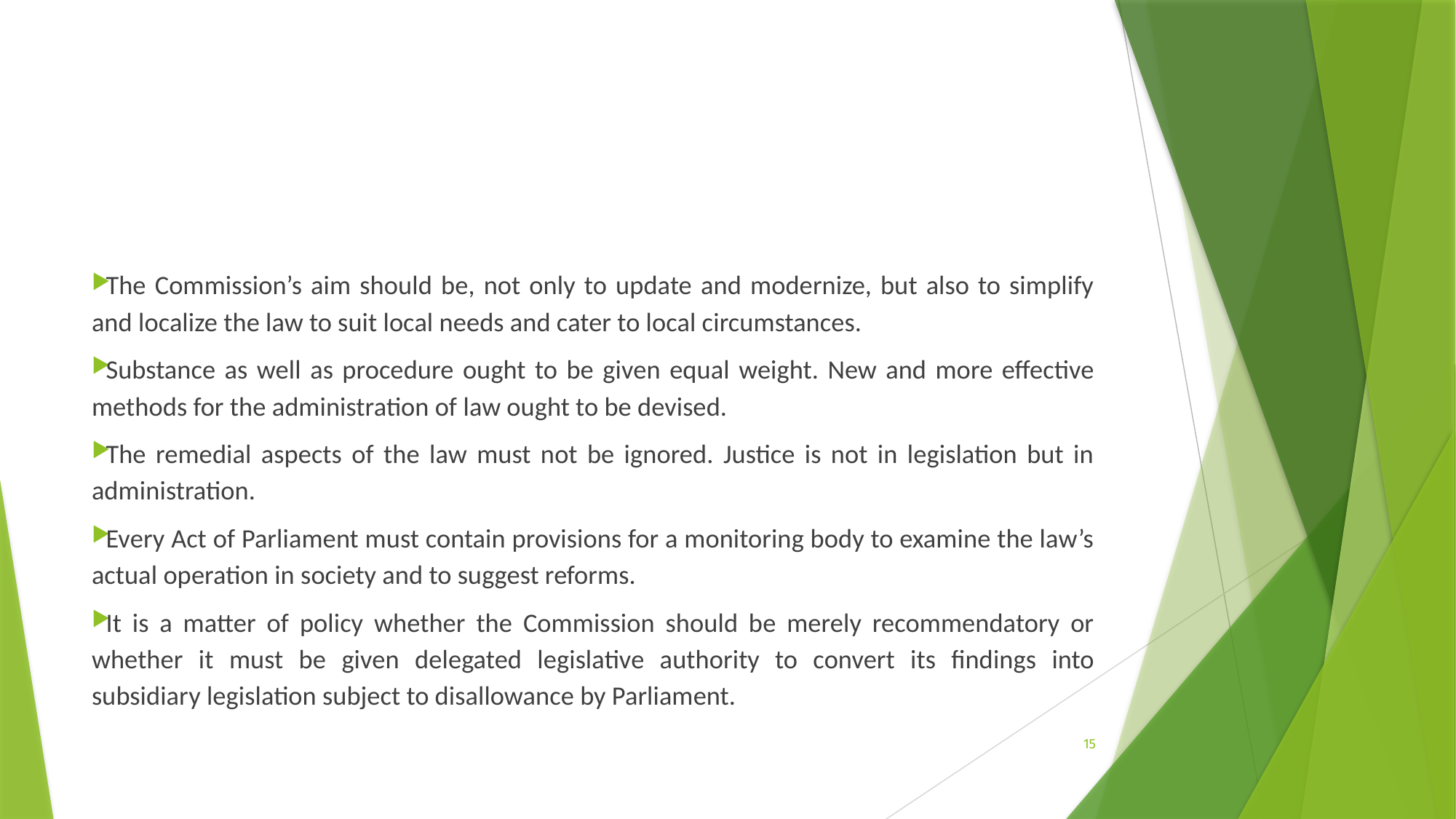

#
The Commission’s aim should be, not only to update and modernize, but also to simplify and localize the law to suit local needs and cater to local circumstances.
Substance as well as procedure ought to be given equal weight. New and more effective methods for the administration of law ought to be devised.
The remedial aspects of the law must not be ignored. Justice is not in legislation but in administration.
Every Act of Parliament must contain provisions for a monitoring body to examine the law’s actual operation in society and to suggest reforms.
It is a matter of policy whether the Commission should be merely recommendatory or whether it must be given delegated legislative authority to convert its findings into subsidiary legislation subject to disallowance by Parliament.

15